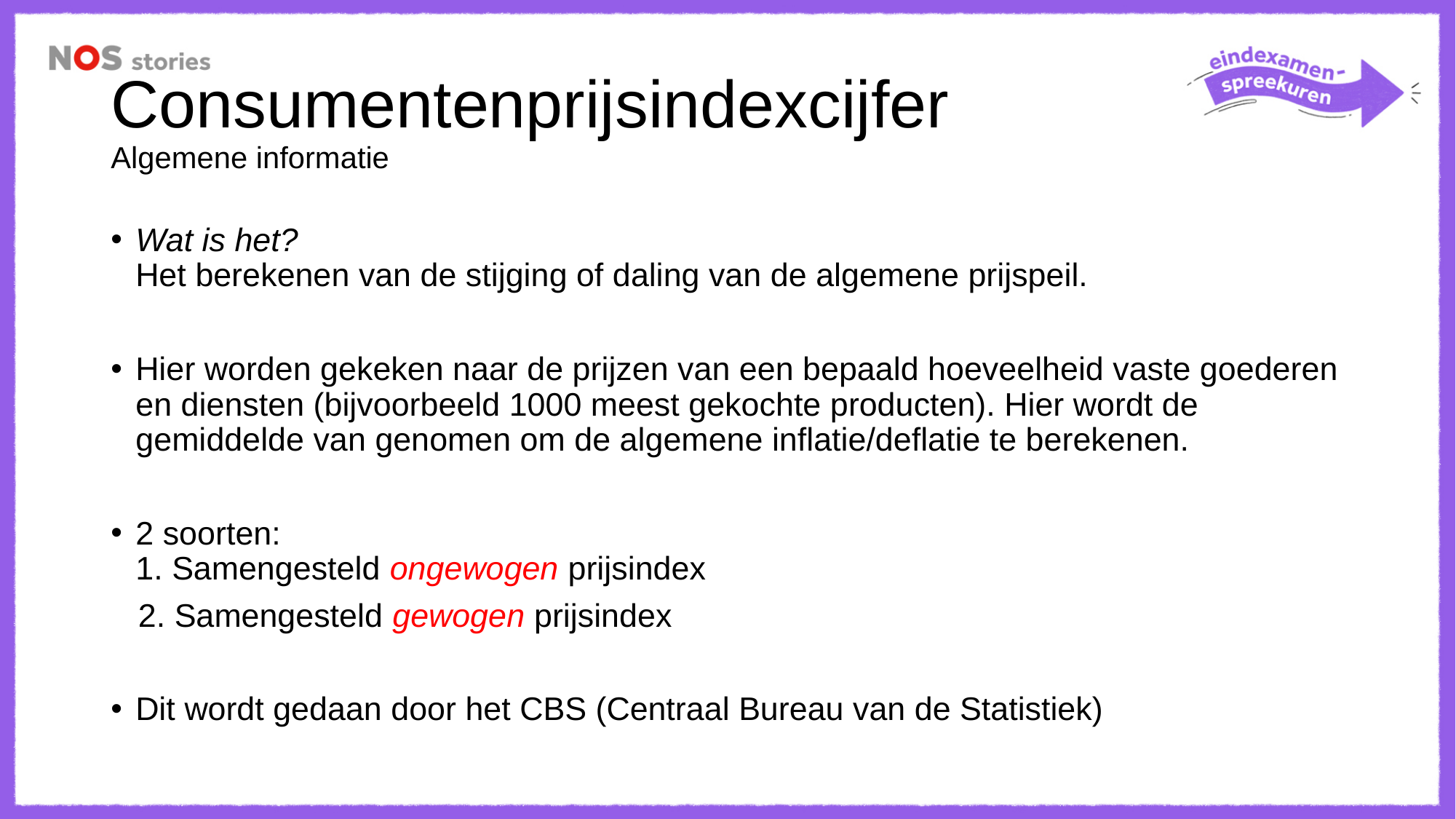

# Consumentenprijsindexcijfer Algemene informatie
Wat is het?
Het berekenen van de stijging of daling van de algemene prijspeil.

Hier worden gekeken naar de prijzen van een bepaald hoeveelheid vaste goederen en diensten (bijvoorbeeld 1000 meest gekochte producten). Hier wordt de gemiddelde van genomen om de algemene inflatie/deflatie te berekenen.

2 soorten:
1. Samengesteld ongewogen prijsindex
   2. Samengesteld gewogen prijsindex

Dit wordt gedaan door het CBS (Centraal Bureau van de Statistiek)